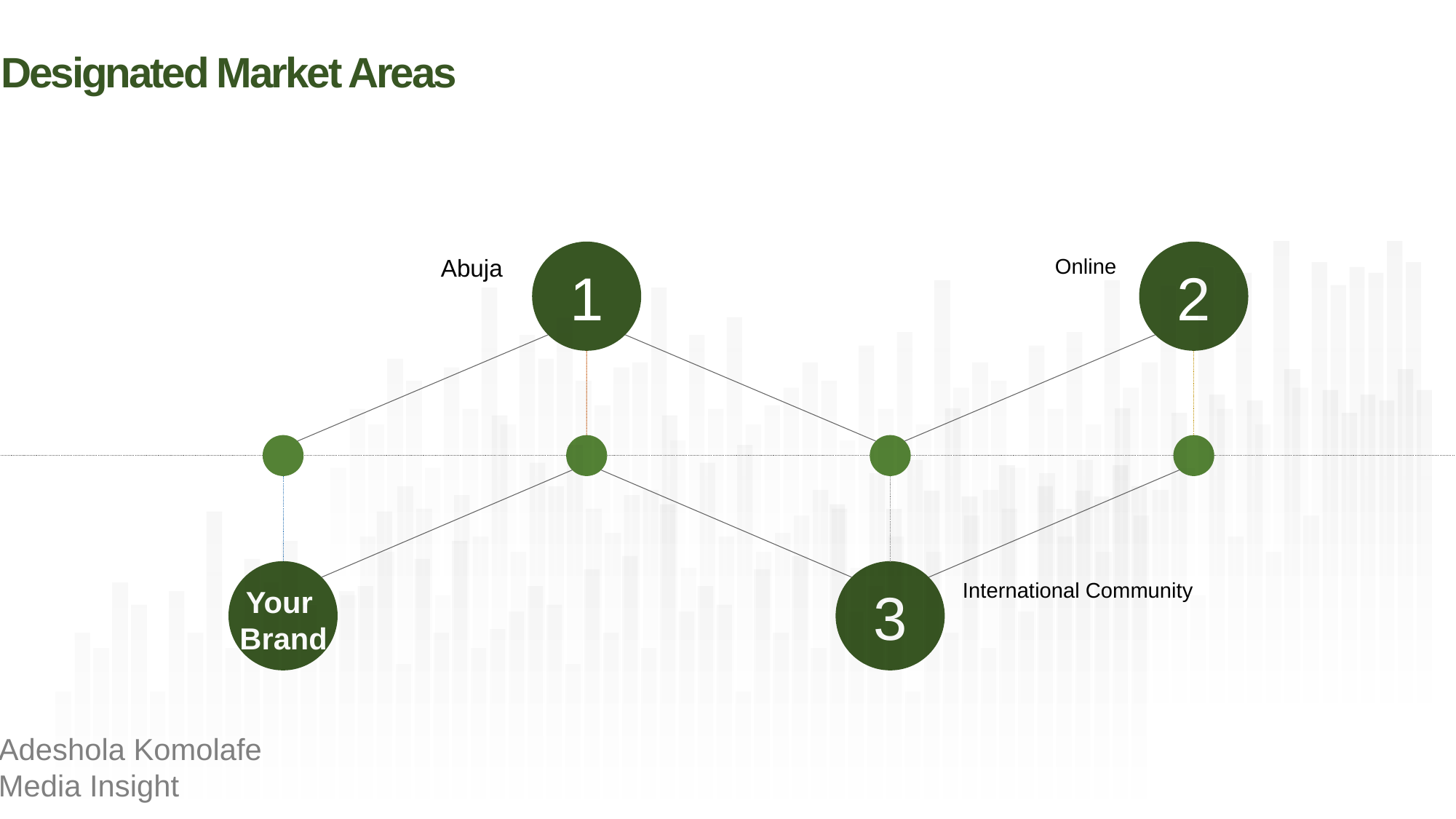

Designated Market Areas
1
2

Abuja
Online

3
International Community
Your
Brand
Adeshola Komolafe
Media Insight